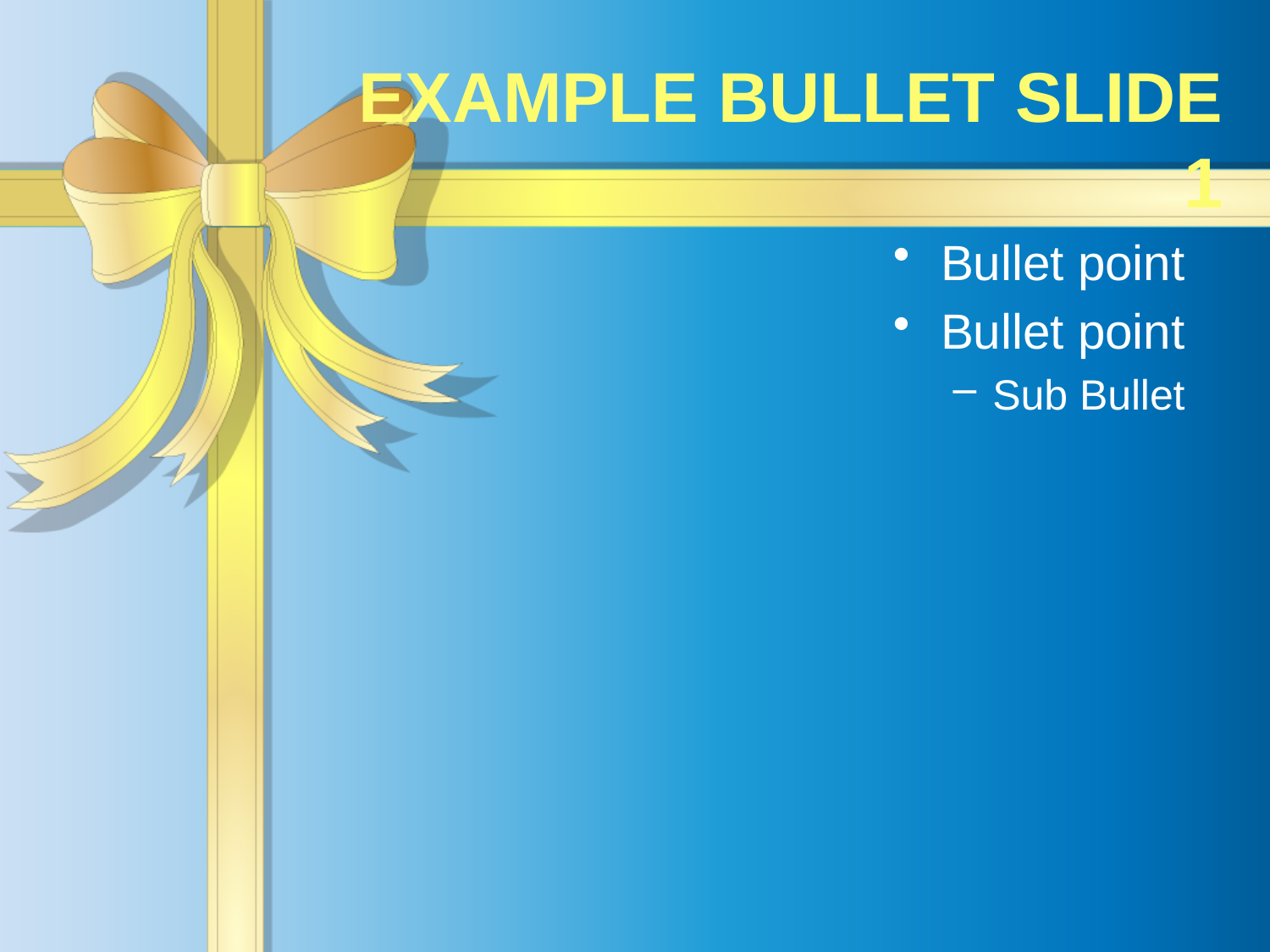

# EXAMPLE BULLET SLIDE 1
Bullet point
Bullet point
Sub Bullet